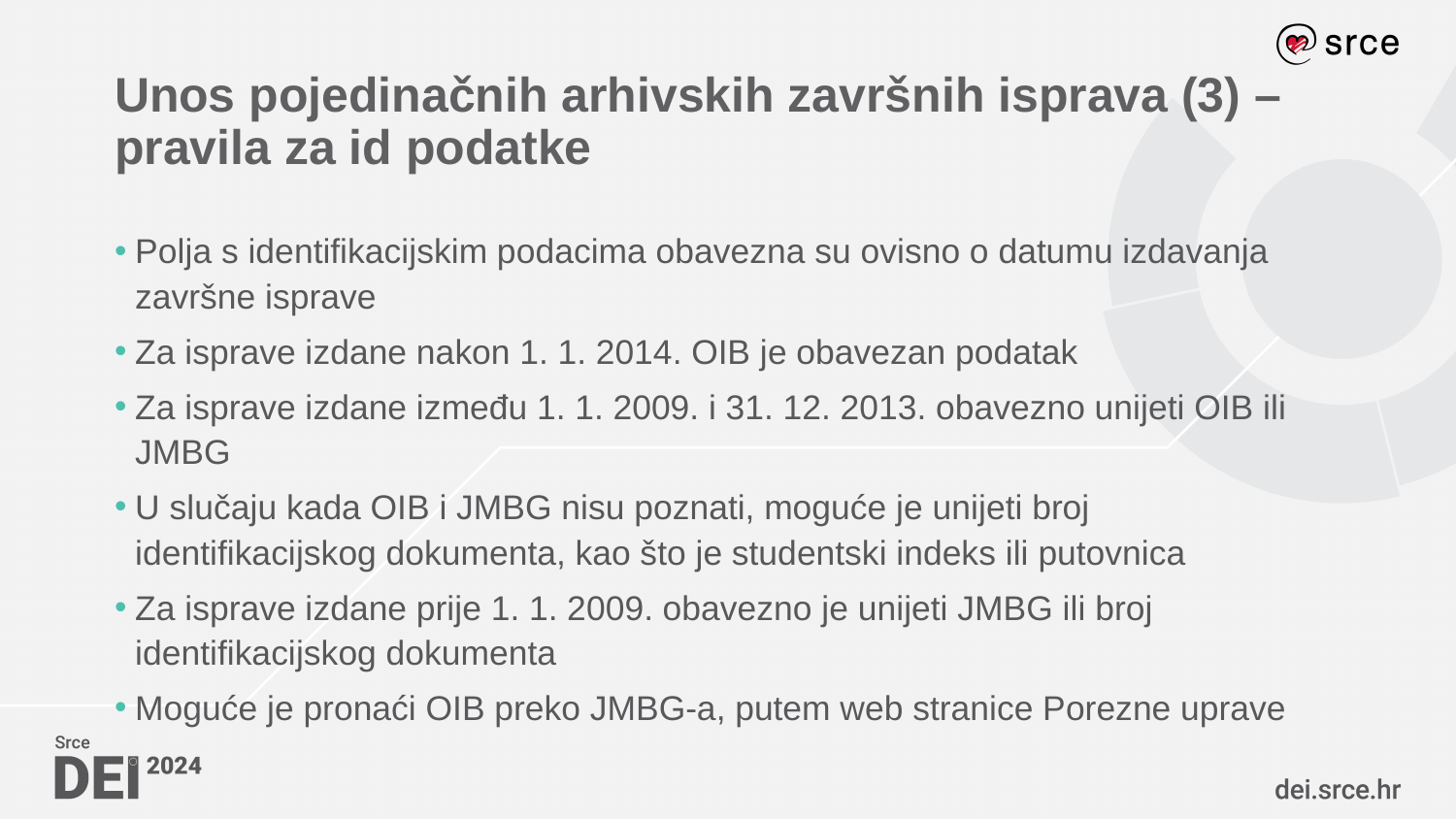

# Unos pojedinačnih arhivskih završnih isprava (3) – pravila za id podatke
Polja s identifikacijskim podacima obavezna su ovisno o datumu izdavanja završne isprave
Za isprave izdane nakon 1. 1. 2014. OIB je obavezan podatak
Za isprave izdane između 1. 1. 2009. i 31. 12. 2013. obavezno unijeti OIB ili JMBG
U slučaju kada OIB i JMBG nisu poznati, moguće je unijeti broj identifikacijskog dokumenta, kao što je studentski indeks ili putovnica
Za isprave izdane prije 1. 1. 2009. obavezno je unijeti JMBG ili broj identifikacijskog dokumenta
Moguće je pronaći OIB preko JMBG-a, putem web stranice Porezne uprave